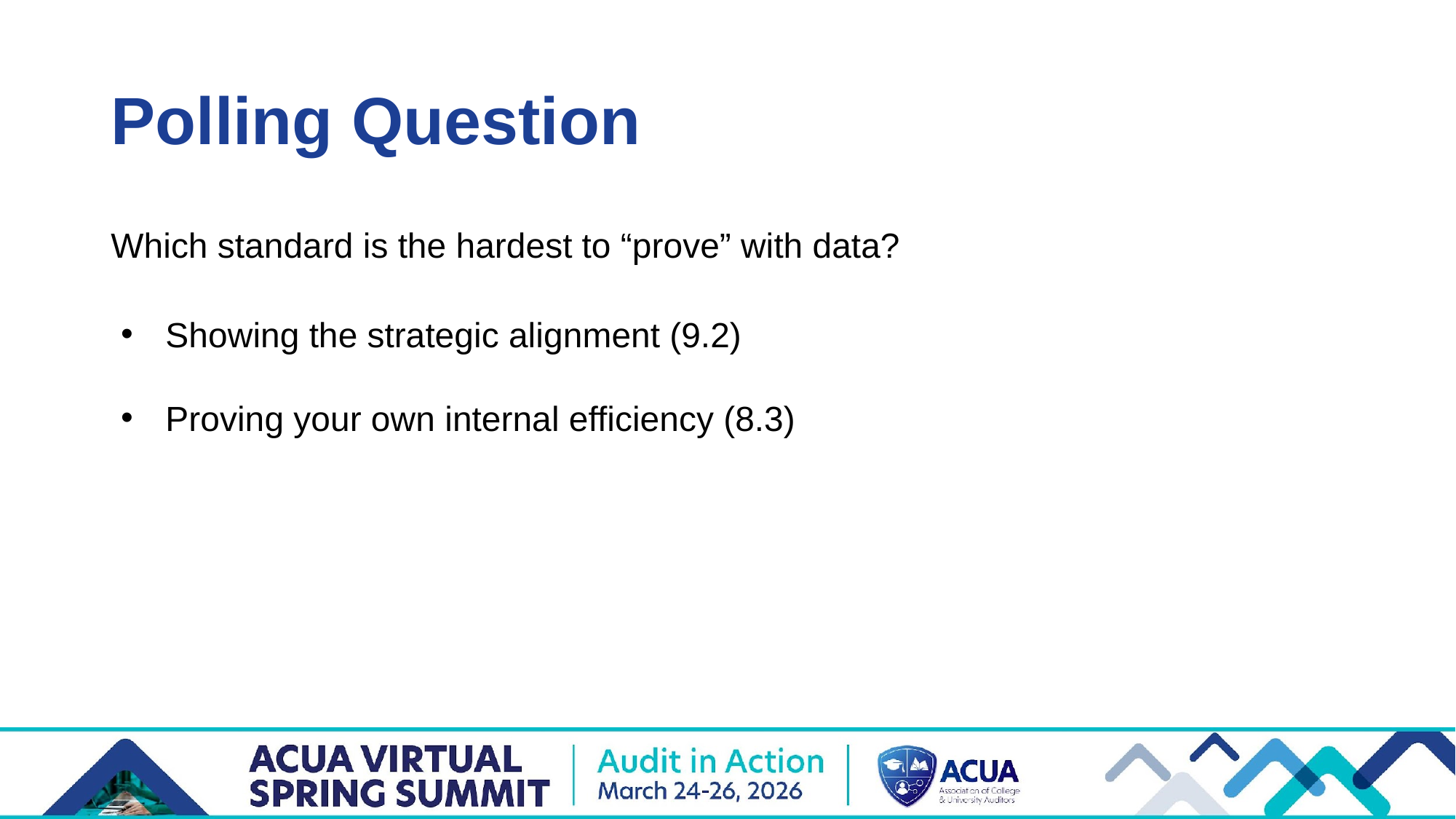

# Polling Question
Which standard is the hardest to “prove” with data?

Showing the strategic alignment (9.2)

Proving your own internal efficiency (8.3)